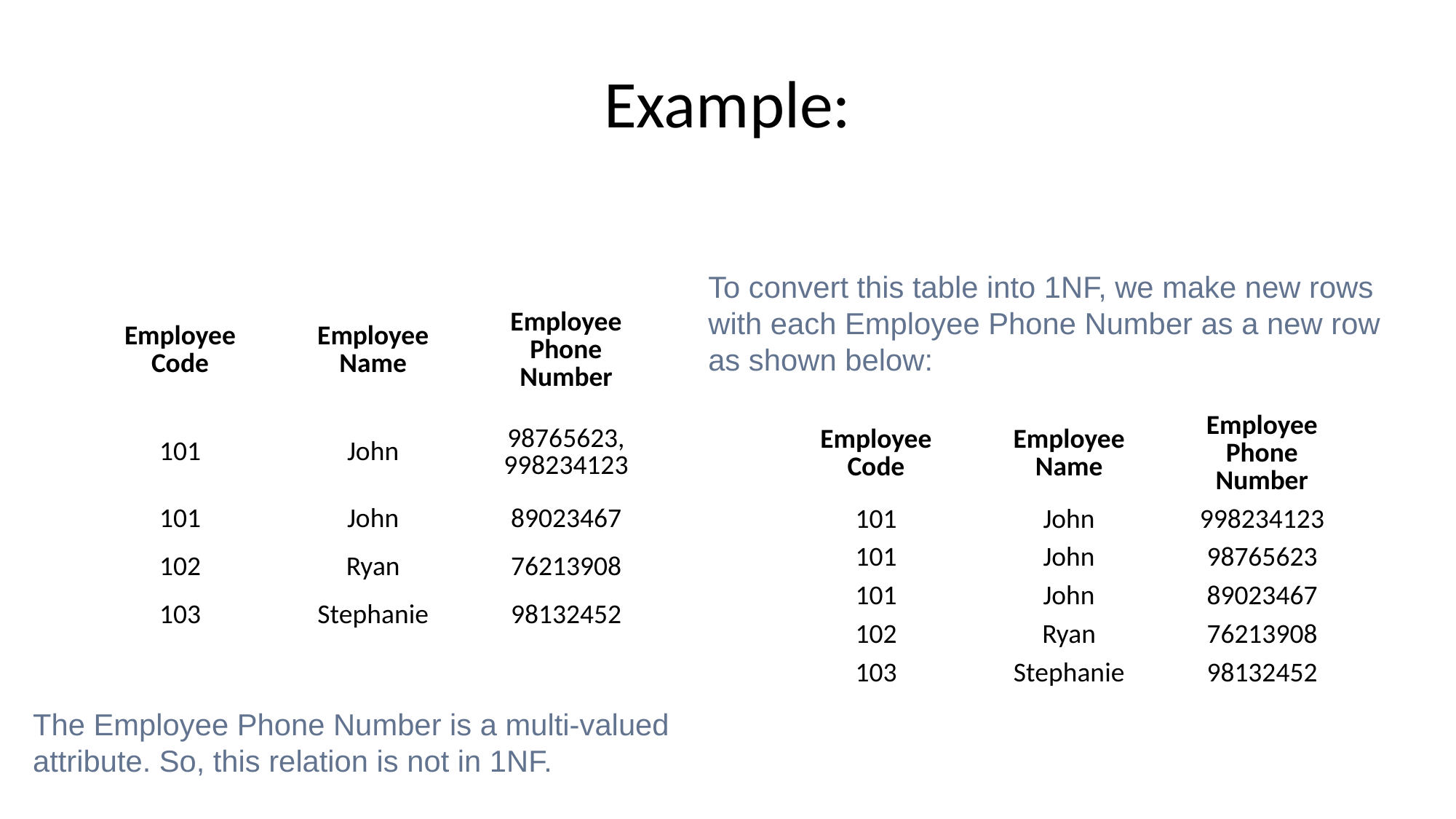

# Example:
To convert this table into 1NF, we make new rows with each Employee Phone Number as a new row as shown below:
| Employee Code | Employee Name | Employee Phone Number |
| --- | --- | --- |
| 101 | John | 98765623, 998234123 |
| 101 | John | 89023467 |
| 102 | Ryan | 76213908 |
| 103 | Stephanie | 98132452 |
| Employee Code | Employee Name | Employee Phone Number |
| --- | --- | --- |
| 101 | John | 998234123 |
| 101 | John | 98765623 |
| 101 | John | 89023467 |
| 102 | Ryan | 76213908 |
| 103 | Stephanie | 98132452 |
The Employee Phone Number is a multi-valued attribute. So, this relation is not in 1NF.